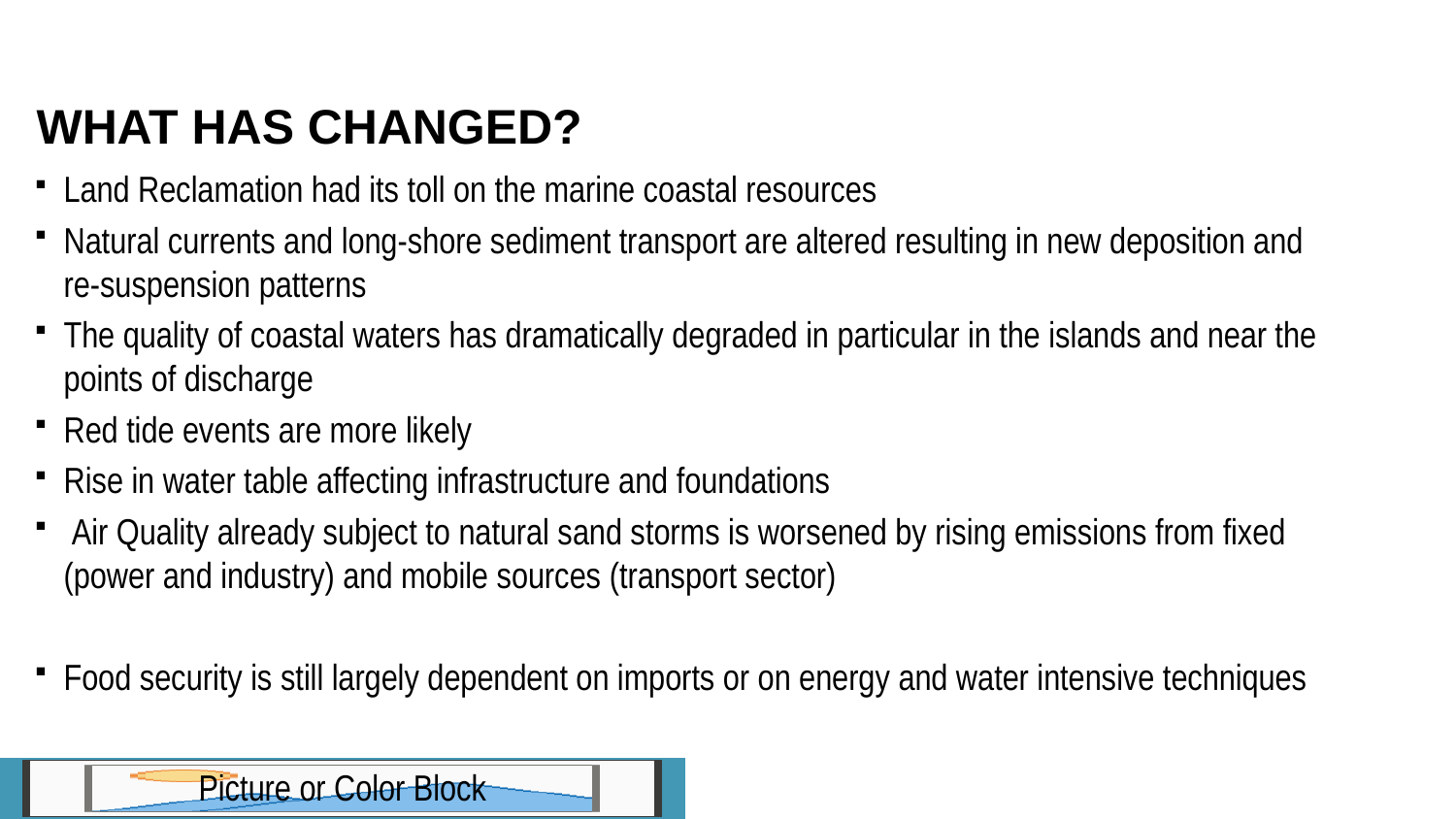

# What has changed?
Land Reclamation had its toll on the marine coastal resources
Natural currents and long-shore sediment transport are altered resulting in new deposition and re-suspension patterns
The quality of coastal waters has dramatically degraded in particular in the islands and near the points of discharge
Red tide events are more likely
Rise in water table affecting infrastructure and foundations
 Air Quality already subject to natural sand storms is worsened by rising emissions from fixed (power and industry) and mobile sources (transport sector)

Food security is still largely dependent on imports or on energy and water intensive techniques